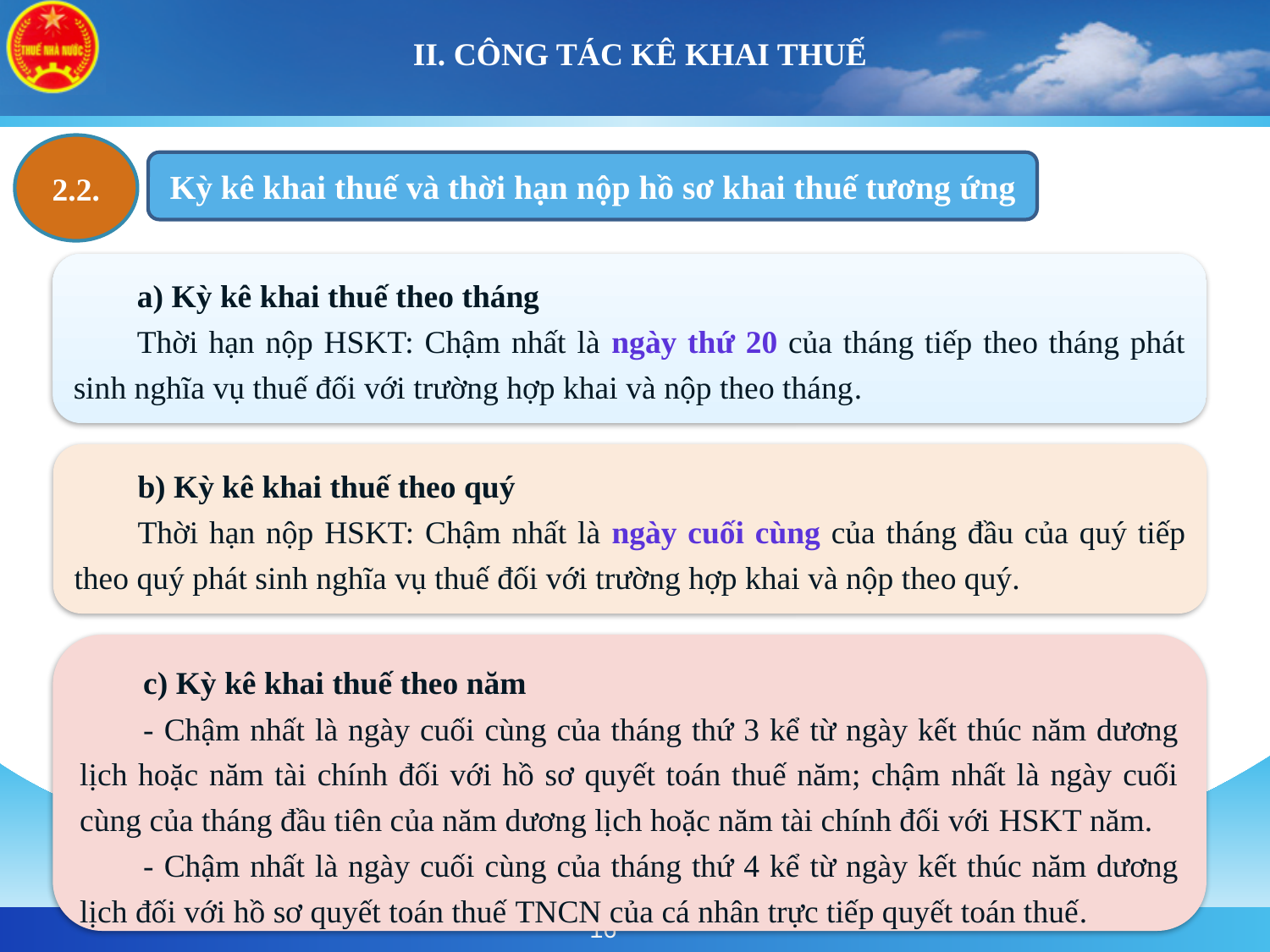

# II. CÔNG TÁC KÊ KHAI THUẾ
2.2.
Kỳ kê khai thuế và thời hạn nộp hồ sơ khai thuế tương ứng
a) Kỳ kê khai thuế theo tháng
Thời hạn nộp HSKT: Chậm nhất là ngày thứ 20 của tháng tiếp theo tháng phát sinh nghĩa vụ thuế đối với trường hợp khai và nộp theo tháng.
b) Kỳ kê khai thuế theo quý
Thời hạn nộp HSKT: Chậm nhất là ngày cuối cùng của tháng đầu của quý tiếp theo quý phát sinh nghĩa vụ thuế đối với trường hợp khai và nộp theo quý.
c) Kỳ kê khai thuế theo năm
- Chậm nhất là ngày cuối cùng của tháng thứ 3 kể từ ngày kết thúc năm dương lịch hoặc năm tài chính đối với hồ sơ quyết toán thuế năm; chậm nhất là ngày cuối cùng của tháng đầu tiên của năm dương lịch hoặc năm tài chính đối với HSKT năm.
- Chậm nhất là ngày cuối cùng của tháng thứ 4 kể từ ngày kết thúc năm dương lịch đối với hồ sơ quyết toán thuế TNCN của cá nhân trực tiếp quyết toán thuế.
16